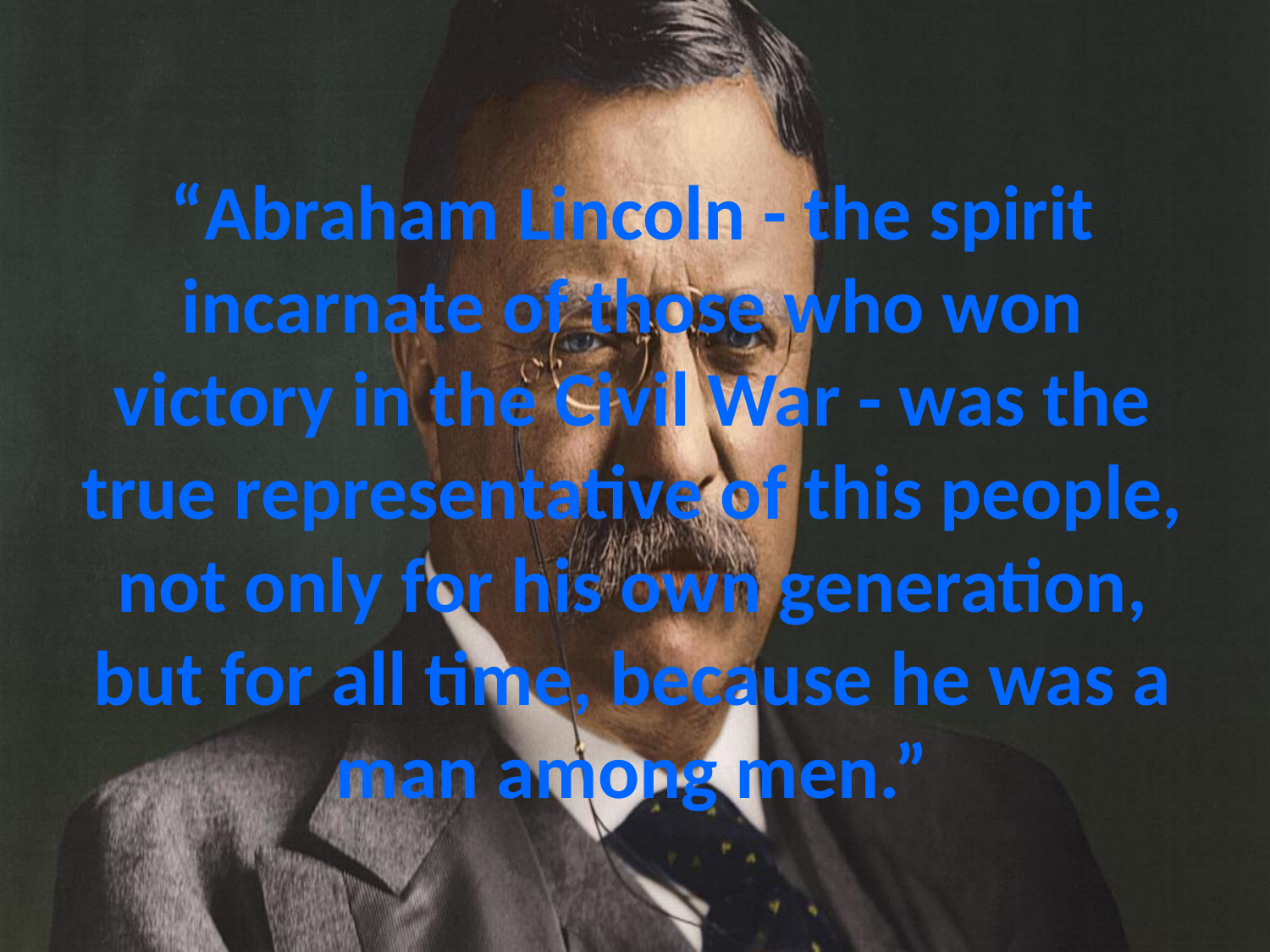

# “Abraham Lincoln - the spirit incarnate of those who won victory in the Civil War - was the true representative of this people, not only for his own generation, but for all time, because he was a man among men.”